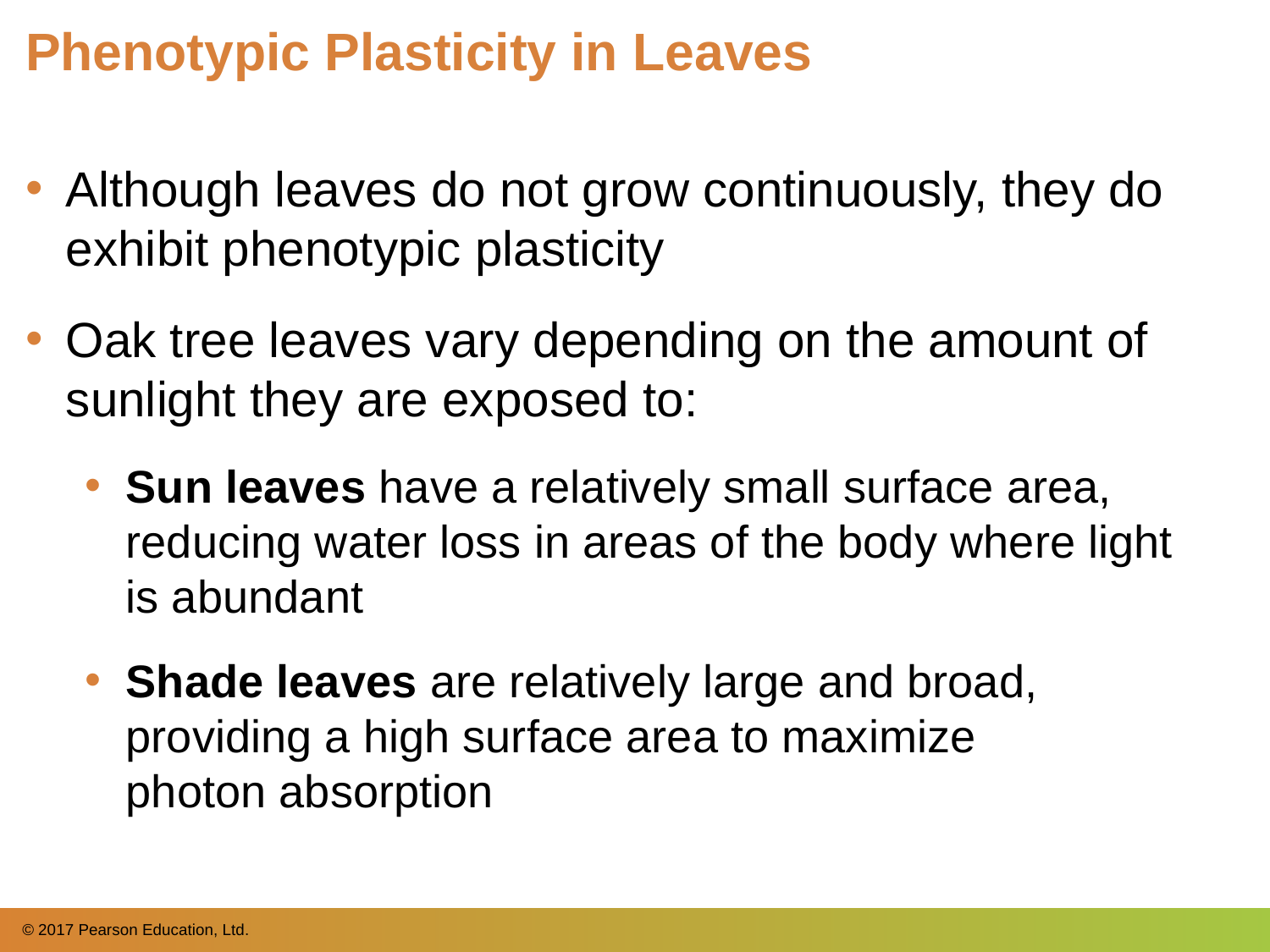

# Phenotypic Plasticity in Leaves
Although leaves do not grow continuously, they do exhibit phenotypic plasticity
Oak tree leaves vary depending on the amount of sunlight they are exposed to:
Sun leaves have a relatively small surface area, reducing water loss in areas of the body where light
is abundant
Shade leaves are relatively large and broad, providing a high surface area to maximize
photon absorption